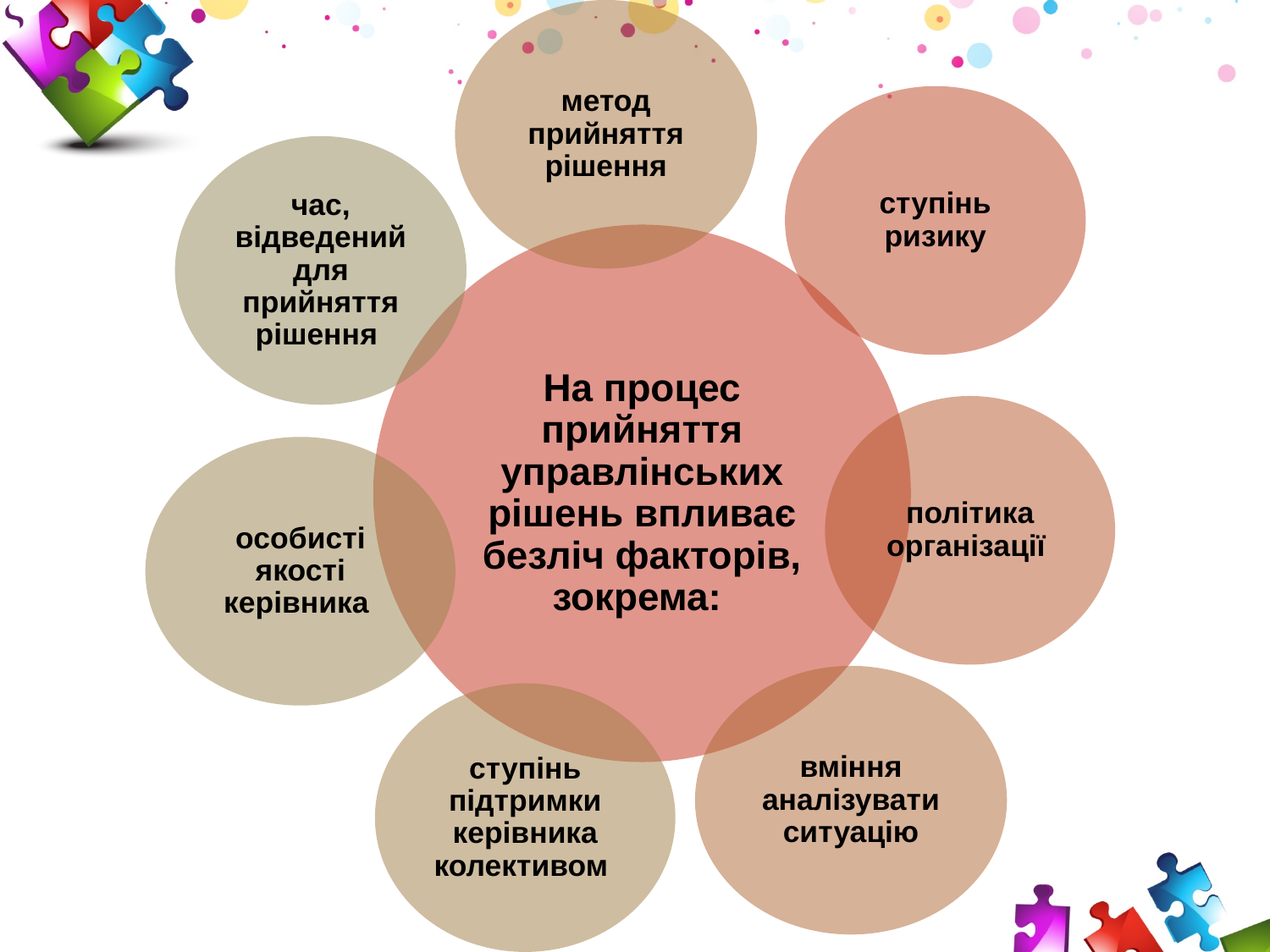

На процес прийняття управлінських рішень впливає безліч факторів, зокрема:
ступінь ризику
політика організації
вміння аналізувати ситуацію
метод прийняття рішення
ступінь підтримки керівника колективом
особисті якості керівника
час, відведений для прийняття рішення